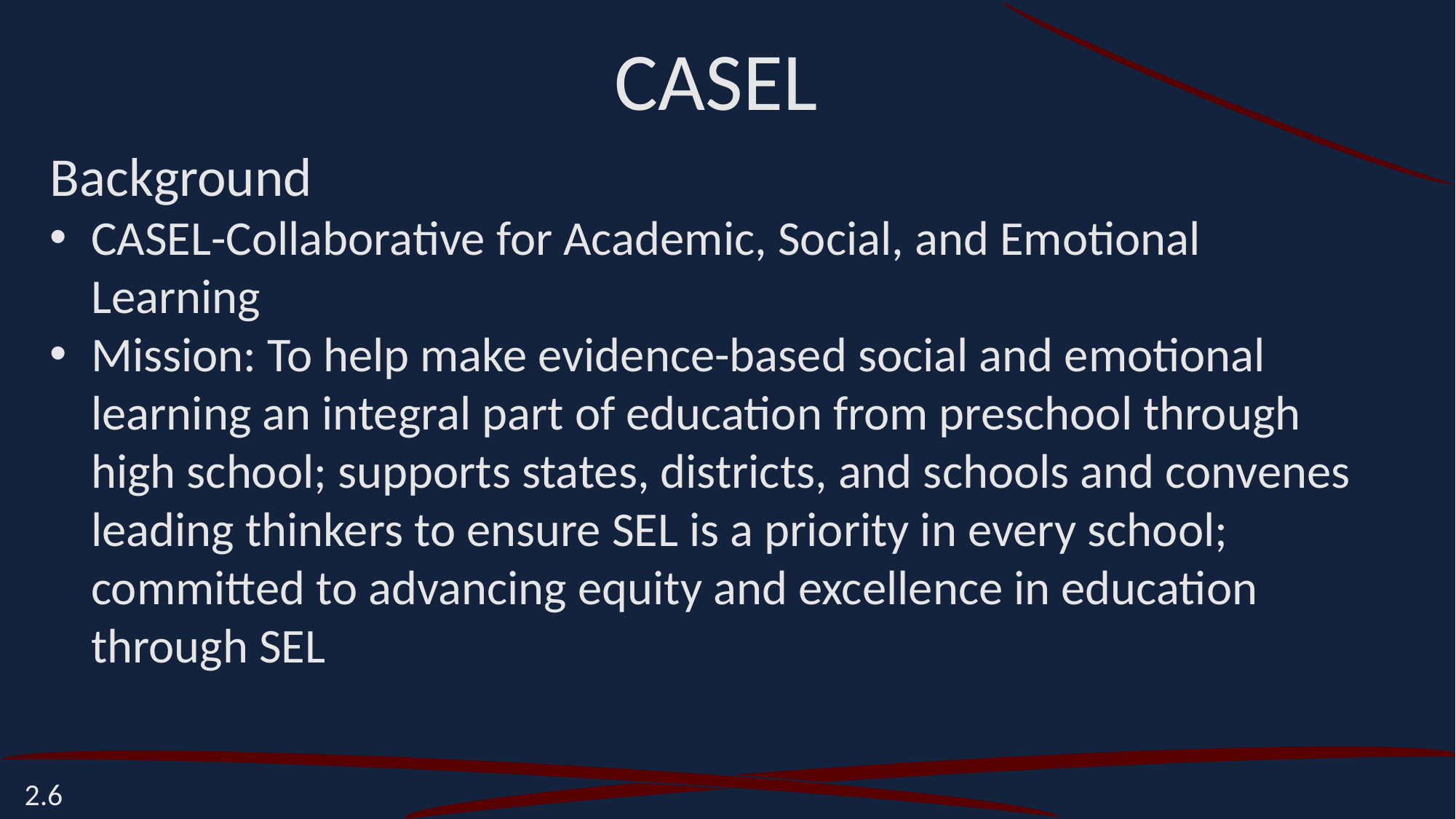

CASEL
Background
CASEL-Collaborative for Academic, Social, and Emotional Learning
Mission: To help make evidence-based social and emotional learning an integral part of education from preschool through high school; supports states, districts, and schools and convenes leading thinkers to ensure SEL is a priority in every school; committed to advancing equity and excellence in education through SEL

2.6